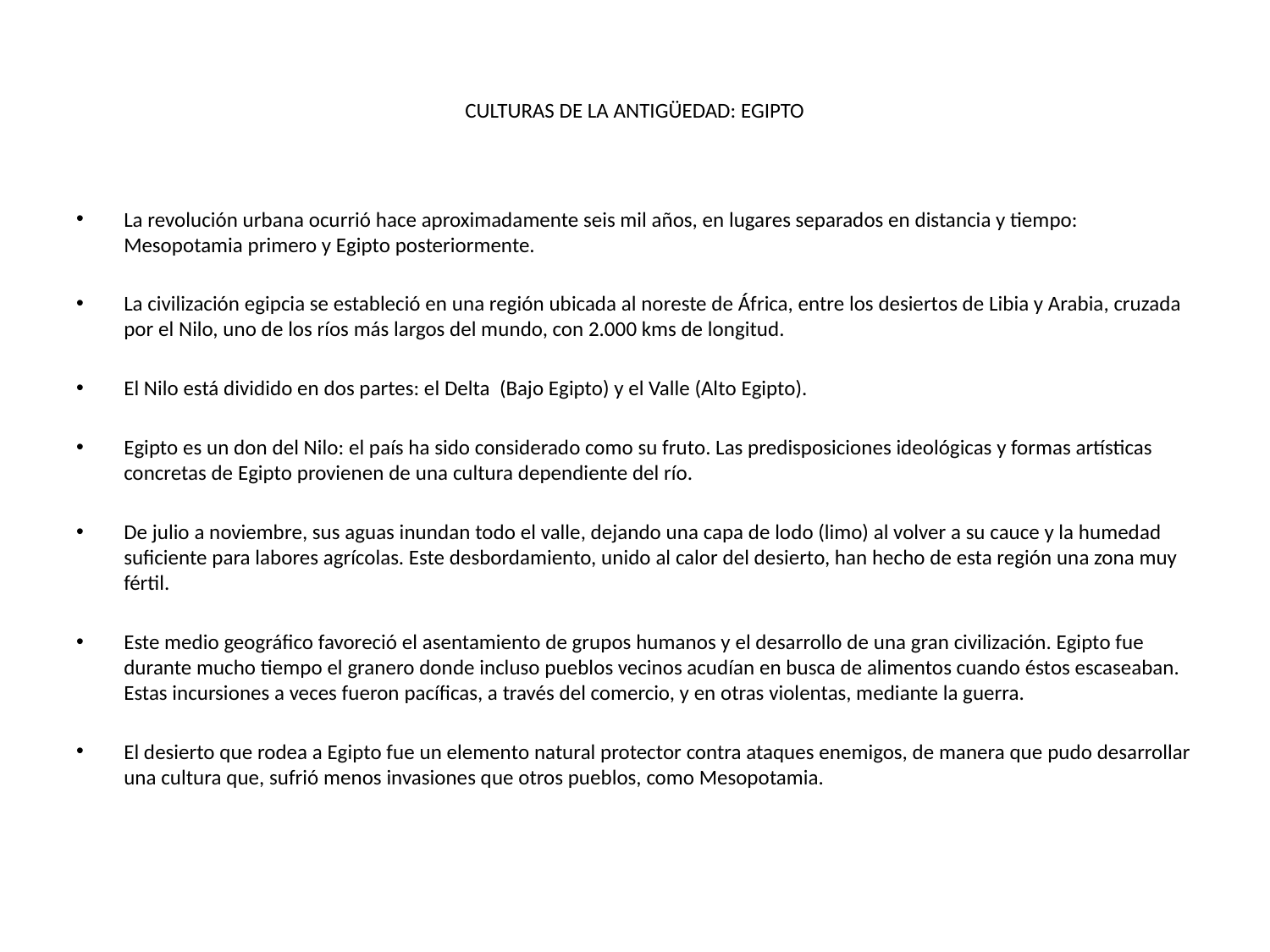

# CULTURAS DE LA ANTIGÜEDAD: EGIPTO
La revolución urbana ocurrió hace aproximadamente seis mil años, en lugares separados en distancia y tiempo: Mesopotamia primero y Egipto posteriormente.

La civilización egipcia se estableció en una región ubicada al noreste de África, entre los desiertos de Libia y Arabia, cruzada por el Nilo, uno de los ríos más largos del mundo, con 2.000 kms de longitud.

El Nilo está dividido en dos partes: el Delta  (Bajo Egipto) y el Valle (Alto Egipto).

Egipto es un don del Nilo: el país ha sido considerado como su fruto. Las predisposiciones ideológicas y formas artísticas concretas de Egipto provienen de una cultura dependiente del río.

De julio a noviembre, sus aguas inundan todo el valle, dejando una capa de lodo (limo) al volver a su cauce y la humedad suficiente para labores agrícolas. Este desbordamiento, unido al calor del desierto, han hecho de esta región una zona muy fértil.

Este medio geográfico favoreció el asentamiento de grupos humanos y el desarrollo de una gran civilización. Egipto fue durante mucho tiempo el granero donde incluso pueblos vecinos acudían en busca de alimentos cuando éstos escaseaban. Estas incursiones a veces fueron pacíficas, a través del comercio, y en otras violentas, mediante la guerra.

El desierto que rodea a Egipto fue un elemento natural protector contra ataques enemigos, de manera que pudo desarrollar una cultura que, sufrió menos invasiones que otros pueblos, como Mesopotamia.